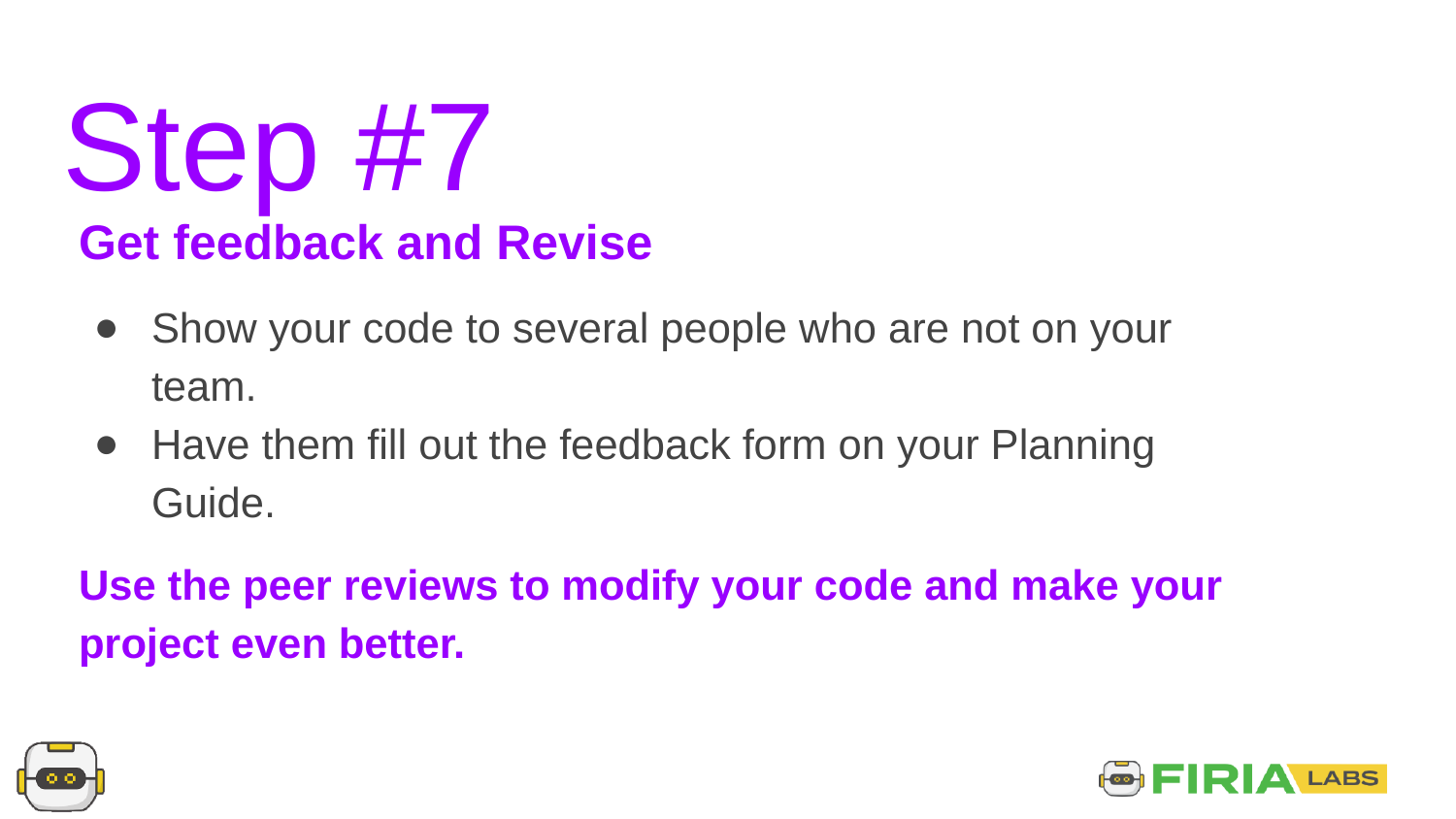

Step #7

Get feedback and Revise
Show your code to several people who are not on your team.
Have them fill out the feedback form on your Planning Guide.
Use the peer reviews to modify your code and make your project even better.